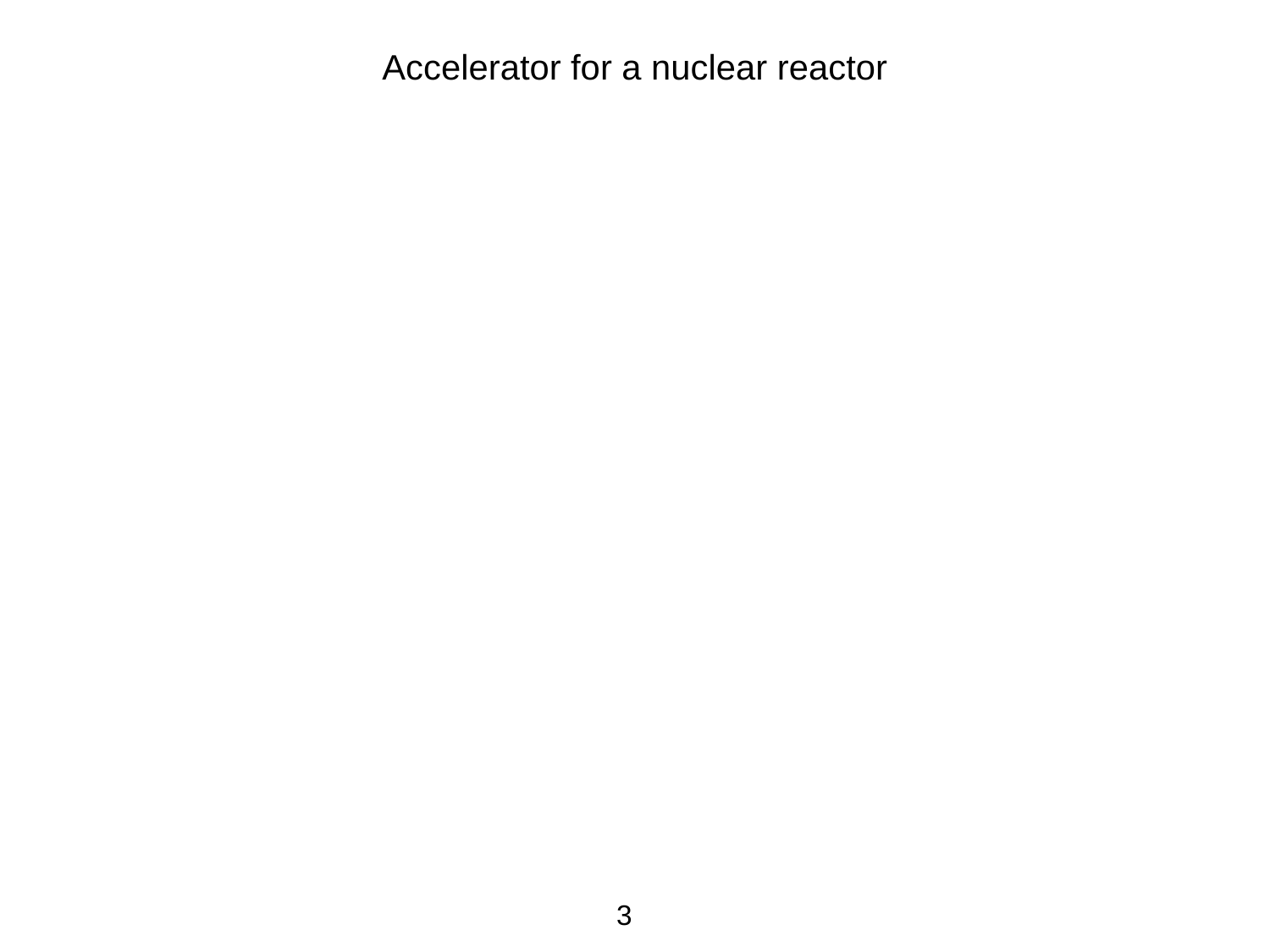

# Accelerator for a nuclear reactor
Uses:
ADS – Accelerator Driven System
ADSR – Accelerator Driven Subcritical Reactor
ATW – Accelerator-driven Transmutation of Waste

Method:
The accelerator produces a proton beam.
This is directed at a target to produce neutrons, in a process called spallation.
The neutrons drive a nuclear reactor that is operated below criticality, i.e. with no chain reaction.